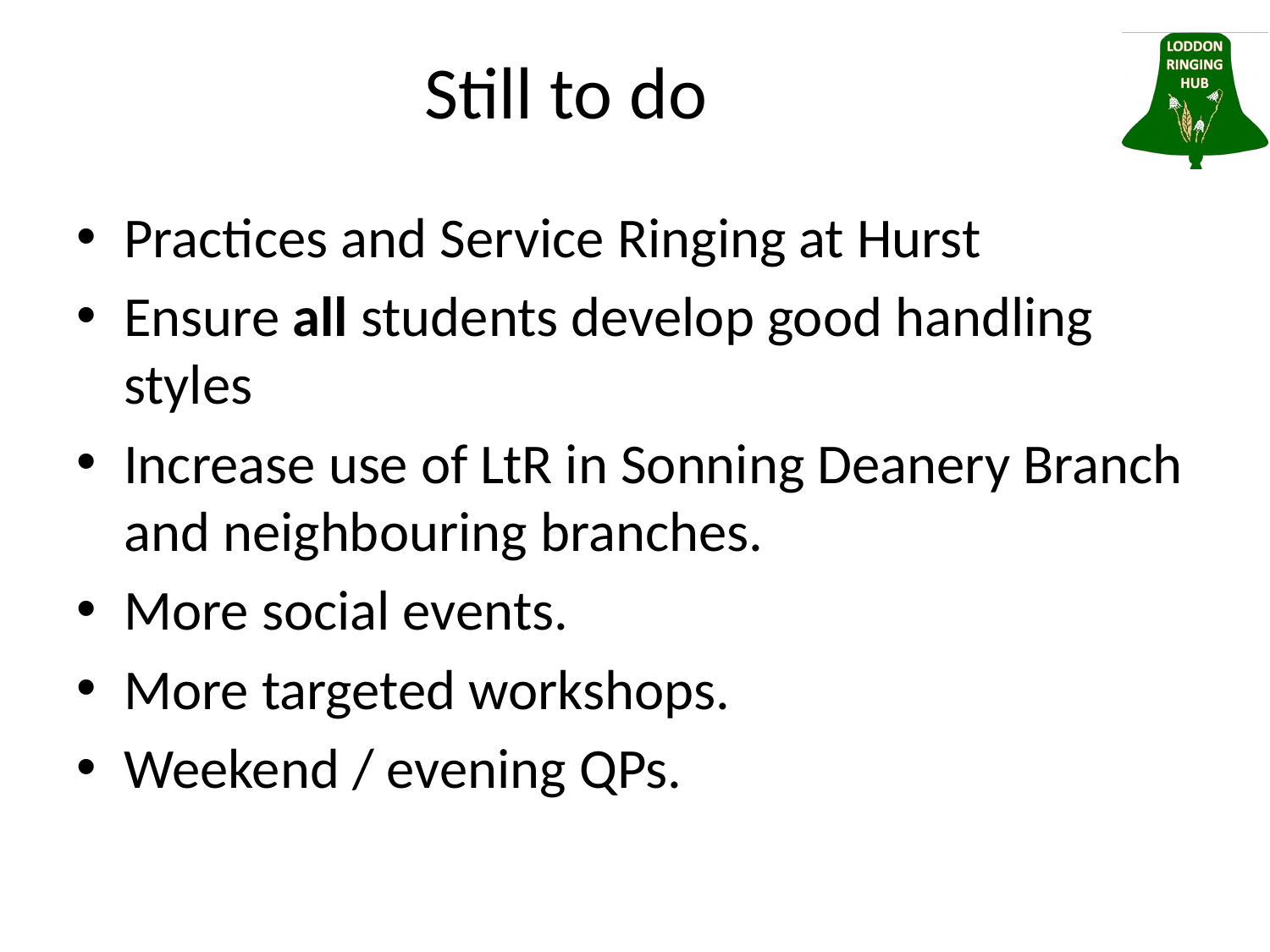

# Still to do
Practices and Service Ringing at Hurst
Ensure all students develop good handling styles
Increase use of LtR in Sonning Deanery Branch and neighbouring branches.
More social events.
More targeted workshops.
Weekend / evening QPs.